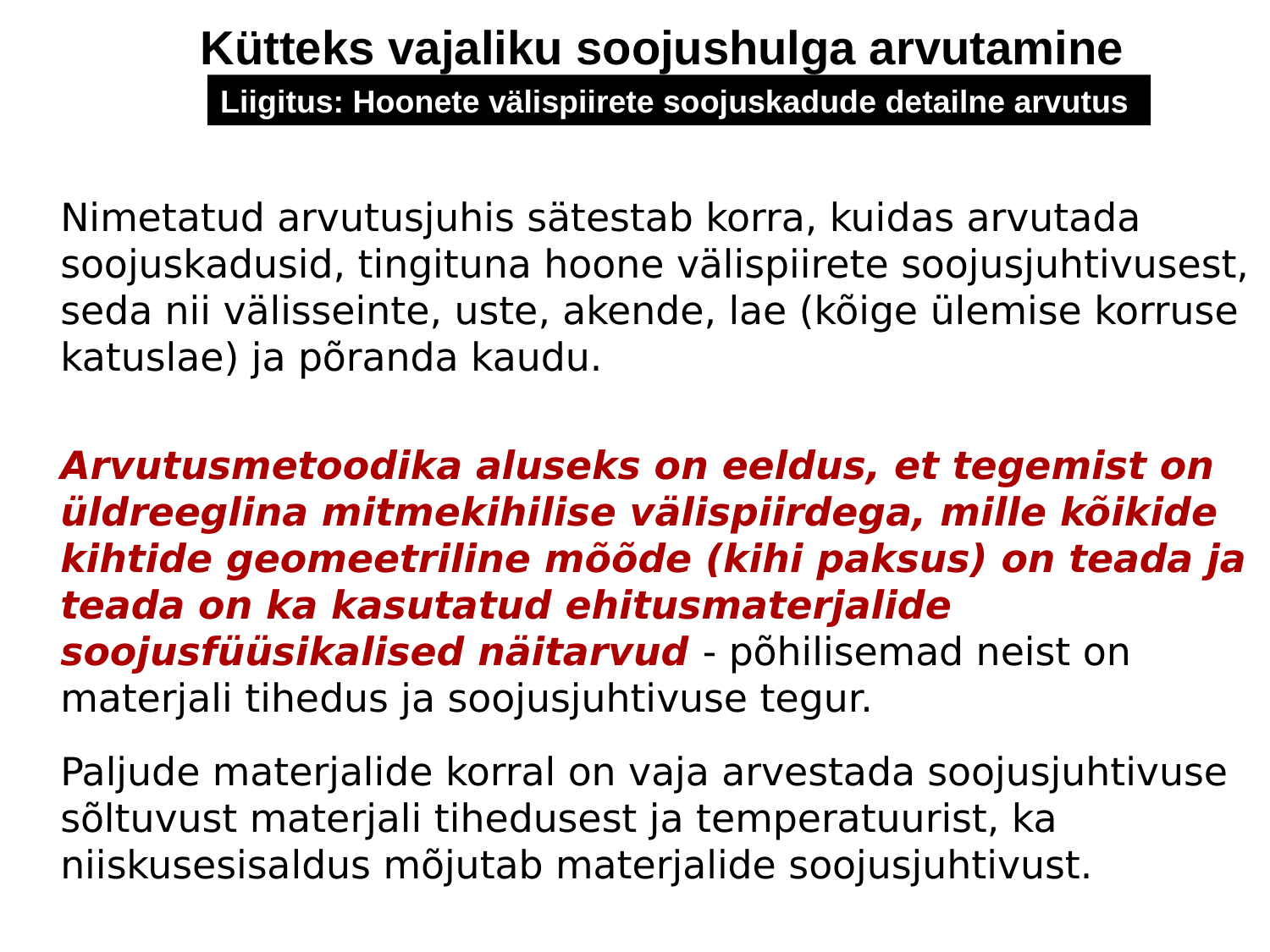

Kütteks vajaliku soojushulga arvutamine
Liigitus: Hoonete välispiirete soojuskadude detailne arvutus
	Nimetatud arvutusjuhis sätestab korra, kuidas arvutada soojuskadusid, tingituna hoone välispiirete soojusjuhtivusest, seda nii välisseinte, uste, akende, lae (kõige ülemise korruse katuslae) ja põranda kaudu.

	Arvutusmetoodika aluseks on eeldus, et tegemist on üldreeglina mitmekihilise välispiirdega, mille kõikide kihtide geomeetriline mõõde (kihi paksus) on teada ja teada on ka kasutatud ehitusmaterjalide soojusfüüsikalised näitarvud - põhilisemad neist on materjali tihedus ja soojusjuhtivuse tegur.

	Paljude materjalide korral on vaja arvestada soojusjuhtivuse sõltuvust materjali tihedusest ja temperatuurist, ka niiskusesisaldus mõjutab materjalide soojusjuhtivust.